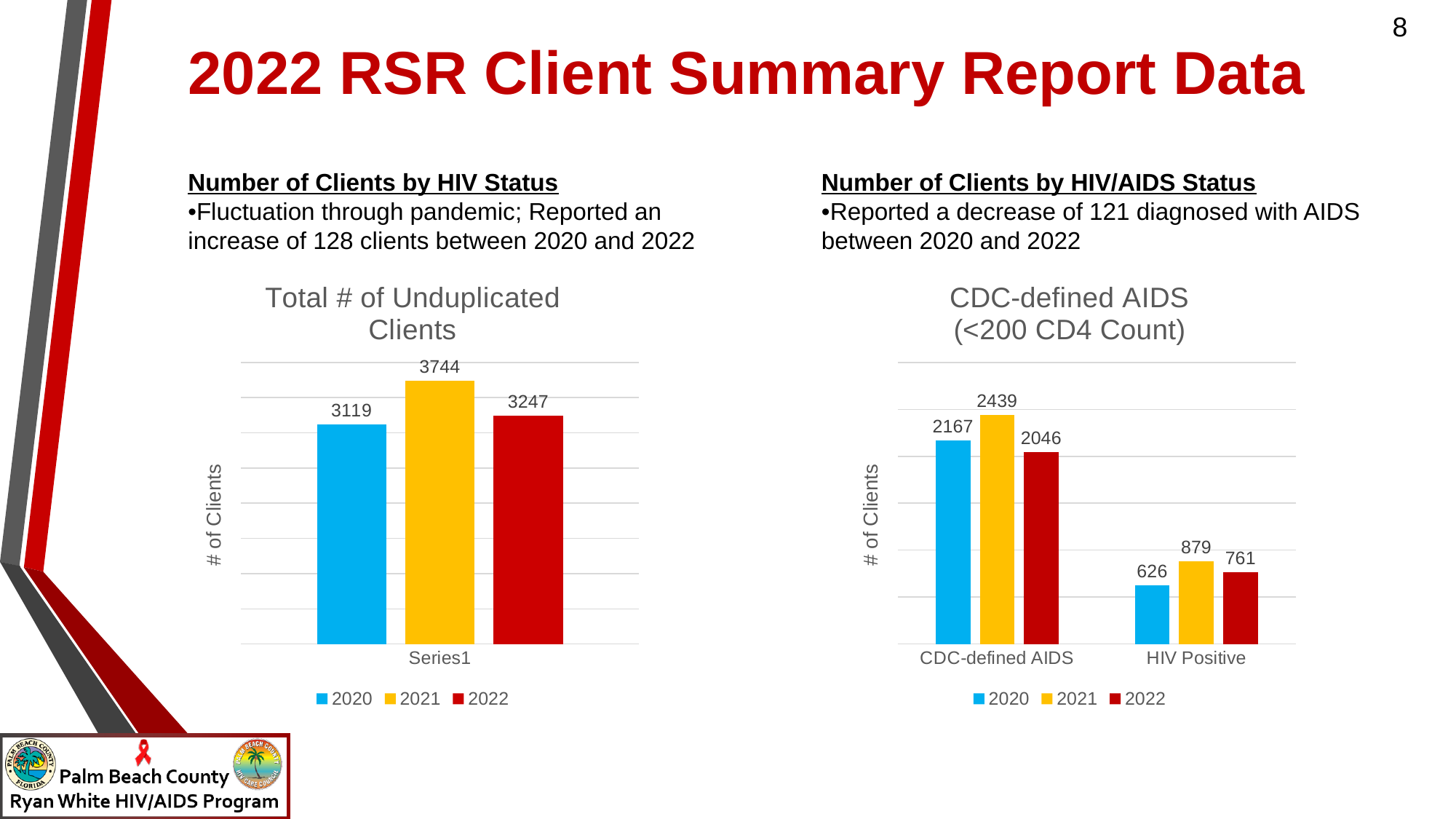

# 2022 RSR Client Summary Report Data
Number of Clients by HIV Status
•Fluctuation through pandemic; Reported an increase of 128 clients between 2020 and 2022
Number of Clients by HIV/AIDS Status
•Reported a decrease of 121 diagnosed with AIDS between 2020 and 2022

### Chart: Total # of Unduplicated Clients

| Category | 2020 | 2021 | 2022 |
|---|---|---|---|
|  | 3119.0 | 3744.0 | 3247.0 |

### Chart: CDC-defined AIDS
(<200 CD4 Count)

| Category | 2020 | 2021 | 2022 |
|---|---|---|---|
| CDC-defined AIDS | 2167.0 | 2439.0 | 2046.0 |
| HIV Positive | 626.0 | 879.0 | 761.0 |